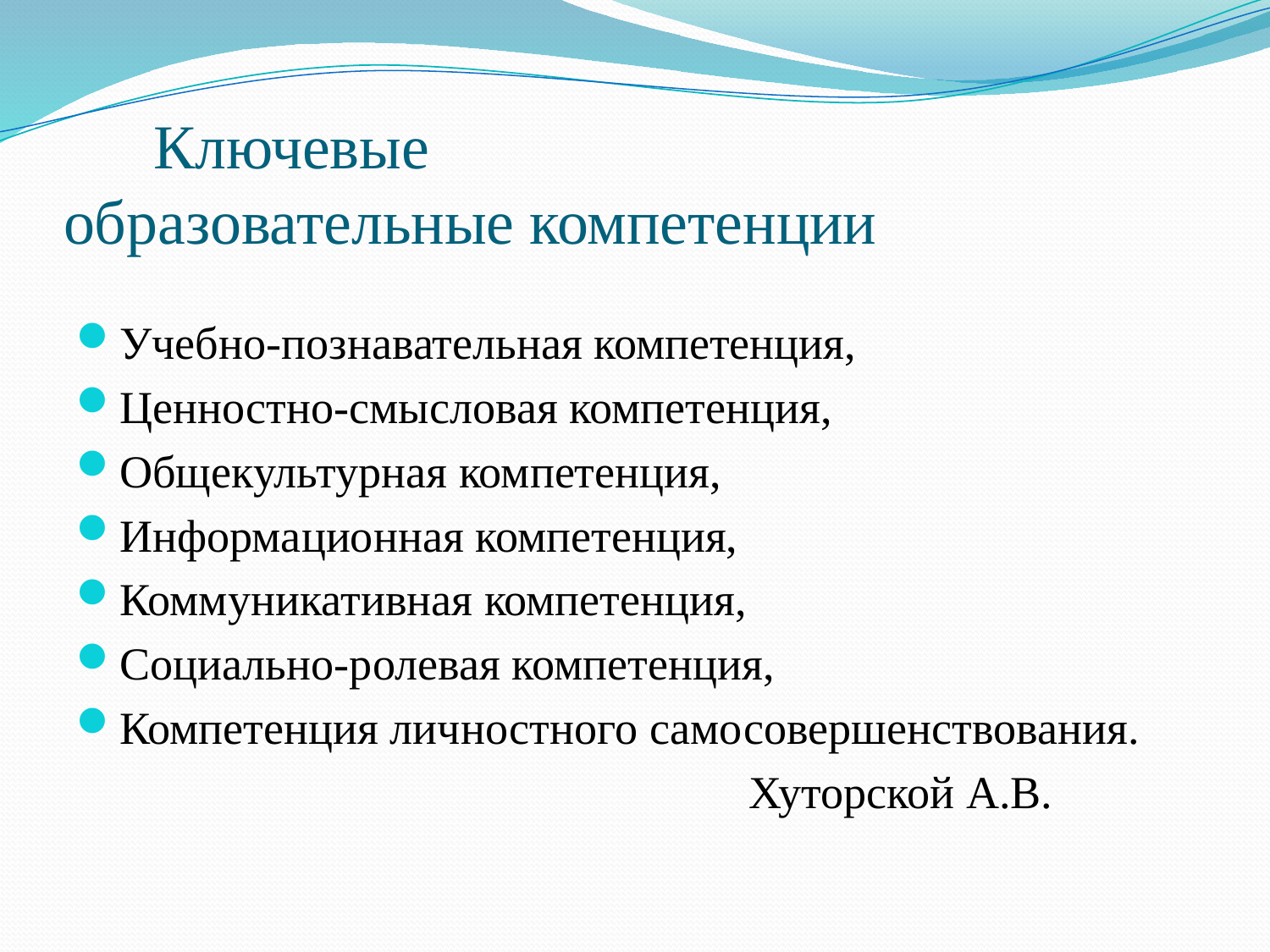

# Ключевые образовательные компетенции
Учебно-познавательная компетенция,
Ценностно-смысловая компетенция,
Общекультурная компетенция,
Информационная компетенция,
Коммуникативная компетенция,
Социально-ролевая компетенция,
Компетенция личностного самосовершенствования.
						Хуторской А.В.